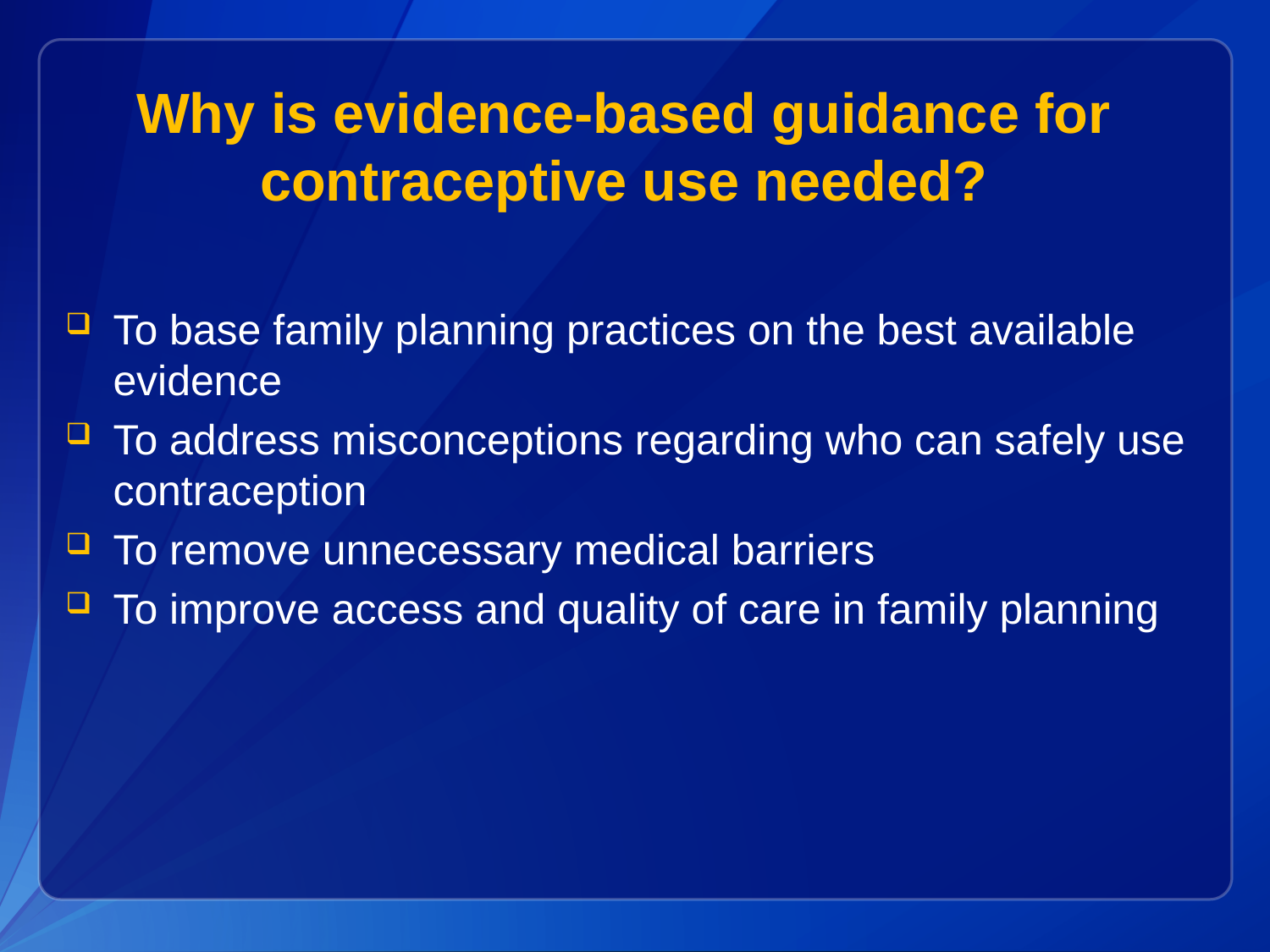

# Why is evidence-based guidance for contraceptive use needed?
To base family planning practices on the best available evidence
To address misconceptions regarding who can safely use contraception
To remove unnecessary medical barriers
To improve access and quality of care in family planning